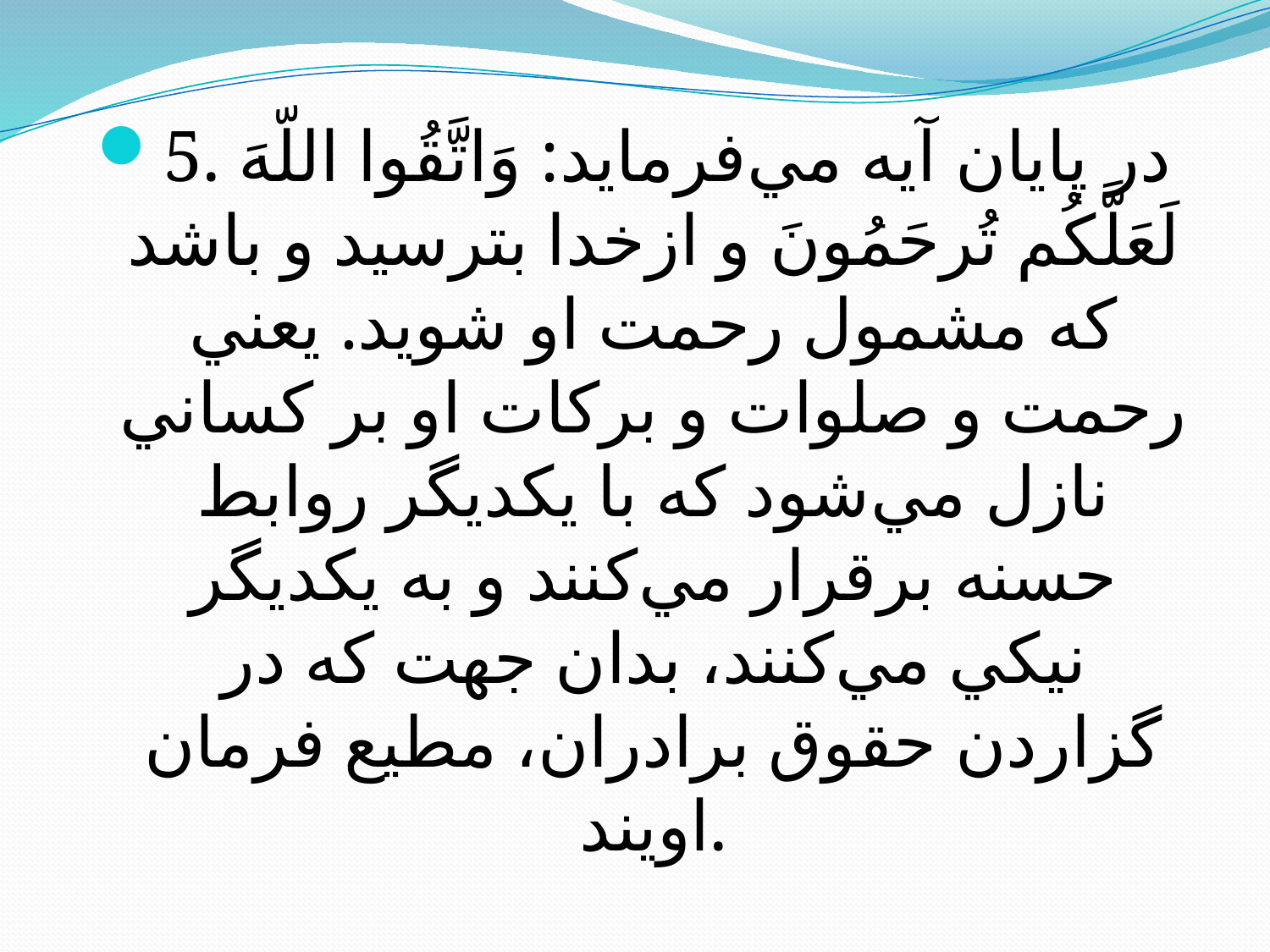

#
5. در پايان آيه مي‌فرمايد: وَاتَّقُوا اللّهَ لَعَلَّكُم تُرحَمُون‌َ و ‌از‌‌خدا بترسيد و ‌باشد که مشمول رحمت او شويد. يعني رحمت و صلوات و بركات او بر كساني نازل مي‌شود ‌که با يكديگر روابط حسنه برقرار مي‌كنند و به يكديگر نيكي مي‌كنند، بدان جهت که در گزاردن حقوق برادران، مطيع فرمان اويند.